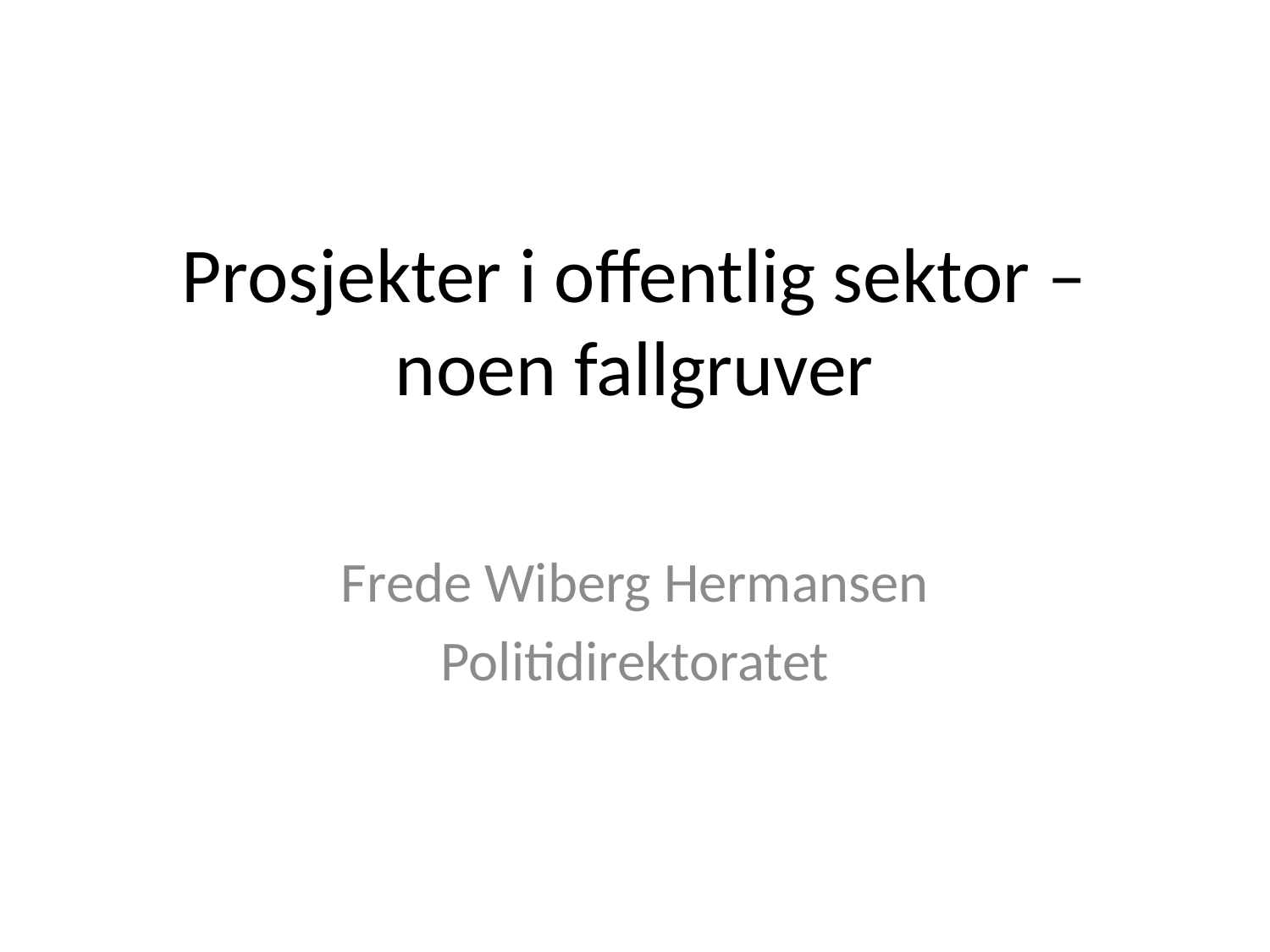

# Prosjekter i offentlig sektor – noen fallgruver
Frede Wiberg Hermansen
Politidirektoratet